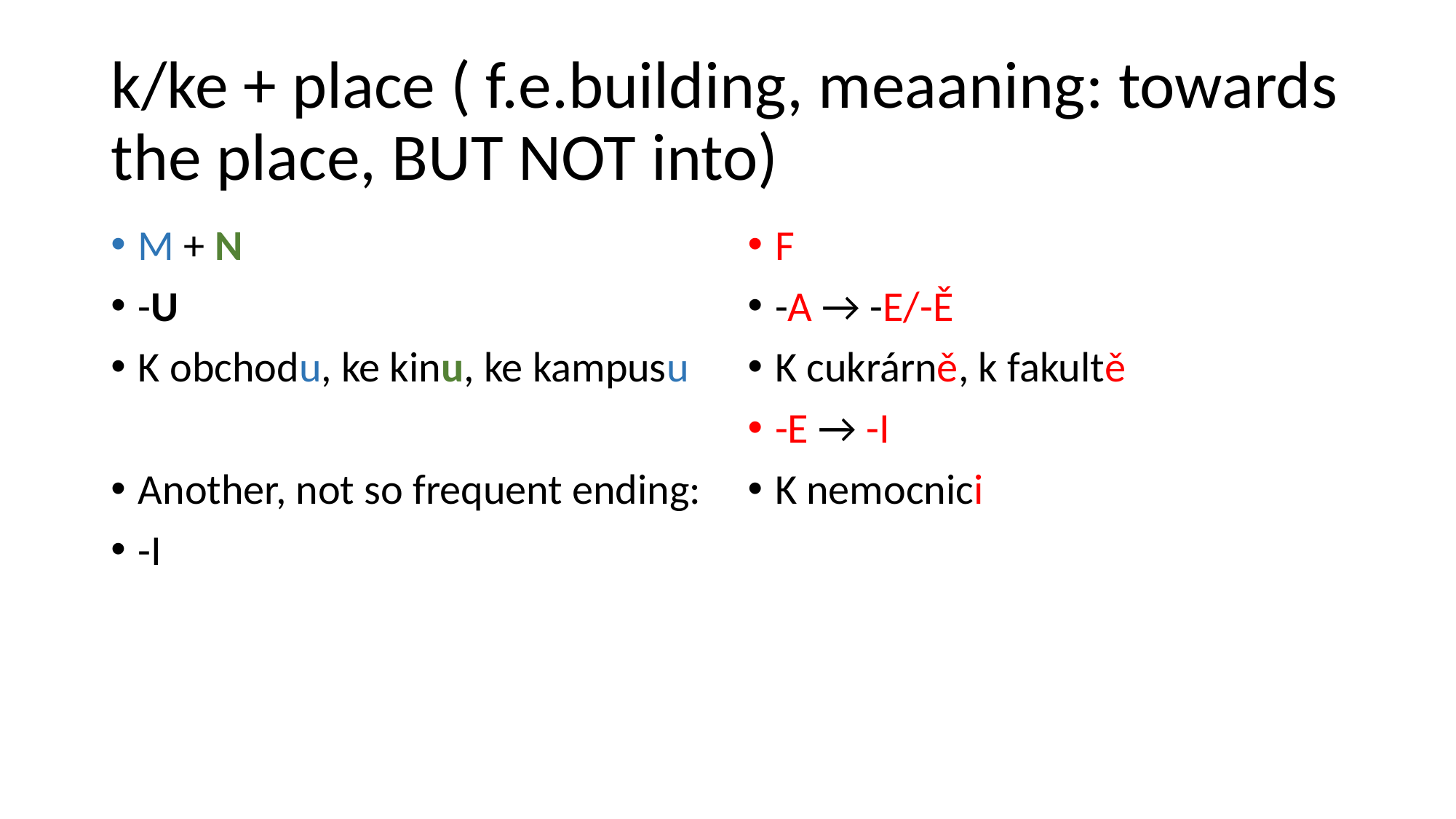

# k/ke + place ( f.e.building, meaaning: towards the place, BUT NOT into)
M + N
-U
K obchodu, ke kinu, ke kampusu

Another, not so frequent ending:
-I
F
-A → -E/-Ě
K cukrárně, k fakultě
-E → -I
K nemocnici